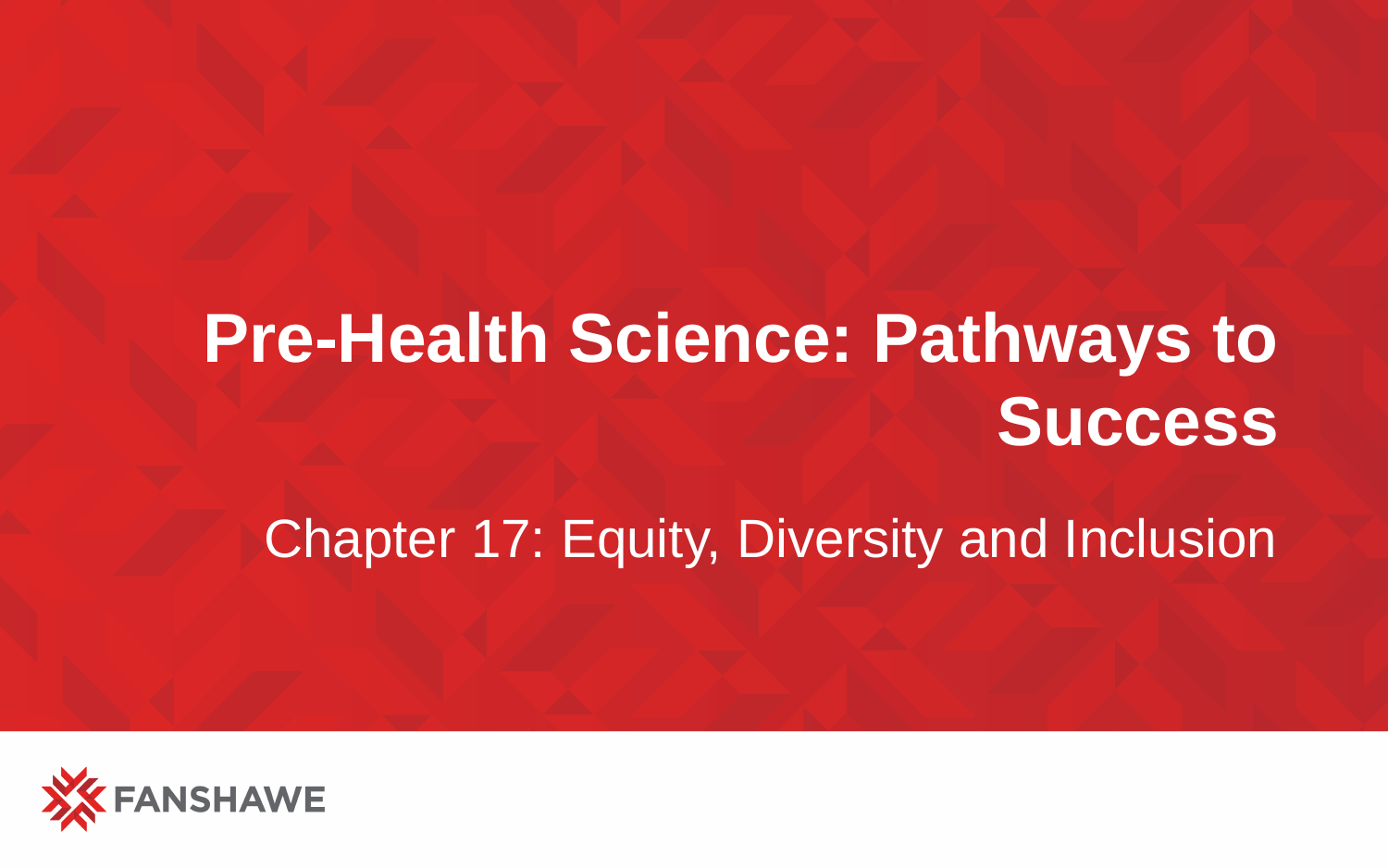

# Pre-Health Science: Pathways to Success
Chapter 17: Equity, Diversity and Inclusion